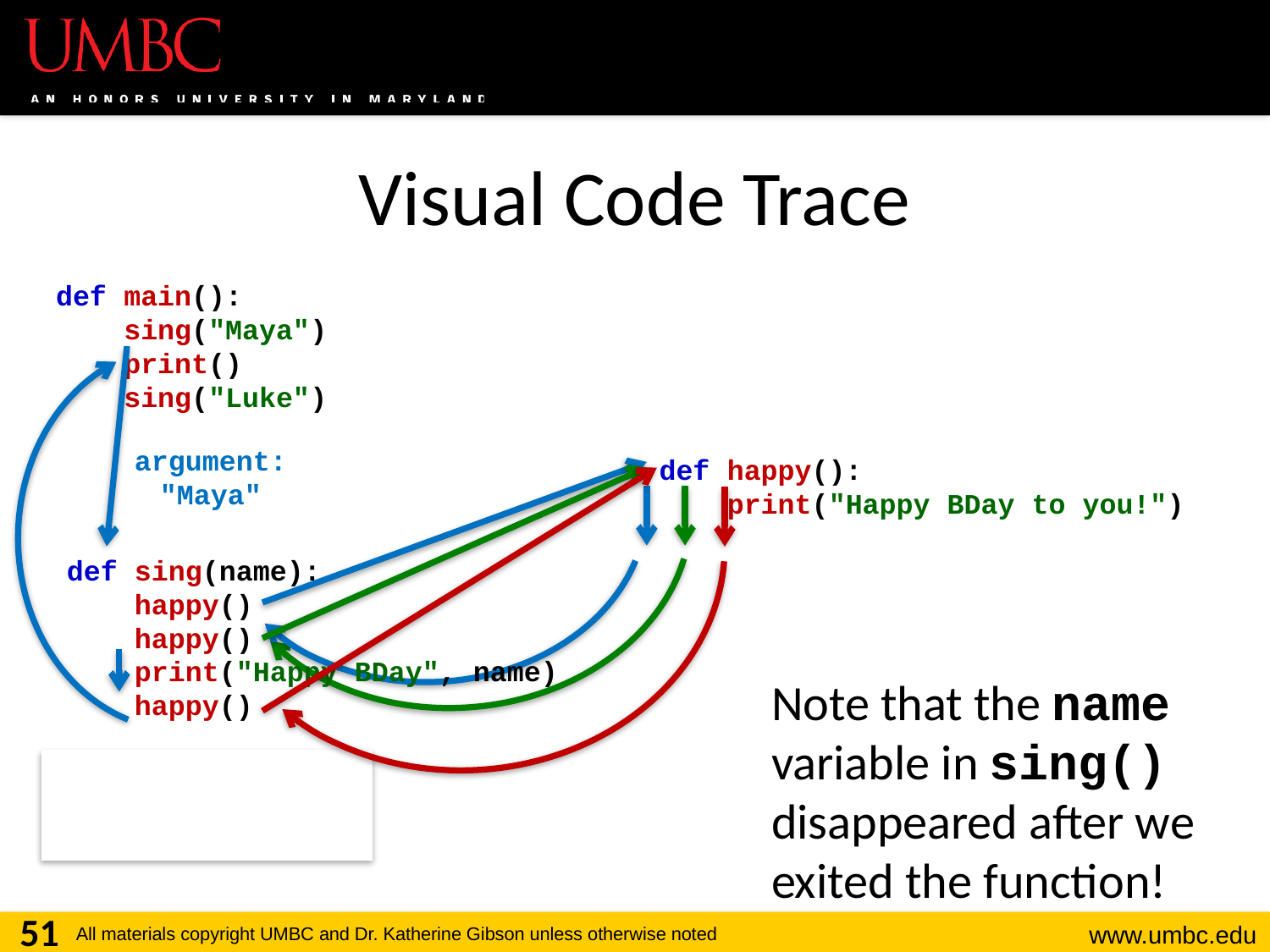

# Visual Code Trace
def main():
    sing("Maya")
    print()
    sing("Luke")

argument:
"Maya"
def happy():
    print("Happy BDay to you!")
def sing(name):
    happy()
    happy()
    print("Happy BDay", name)
    happy()
Note that the name variable in sing() disappeared after we exited the function!

name:  "Maya"

51